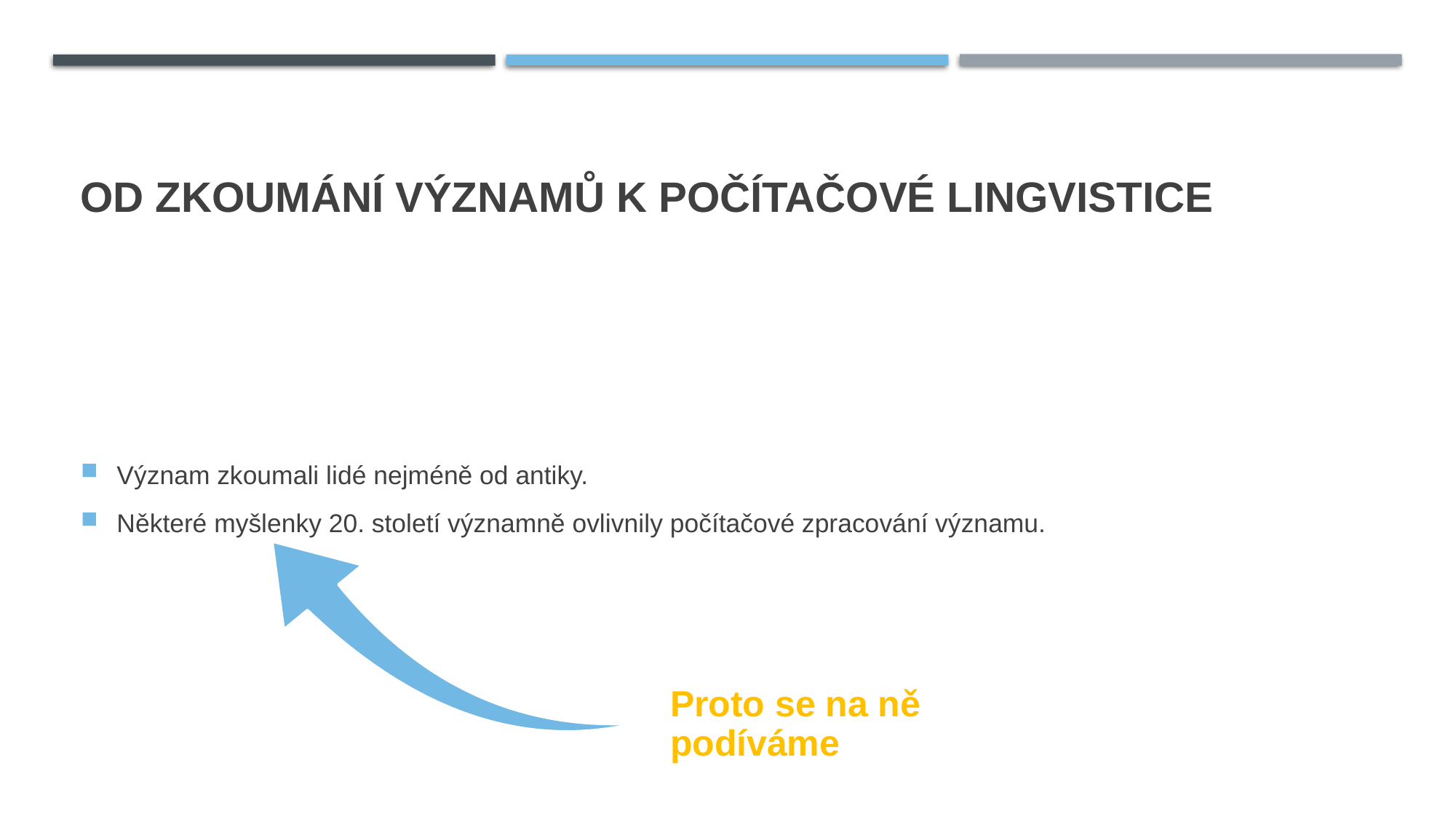

# Od zkoumání významů k počítačové lingvistice
Význam zkoumali lidé nejméně od antiky.
Některé myšlenky 20. století významně ovlivnily počítačové zpracování významu.

Proto se na ně podíváme